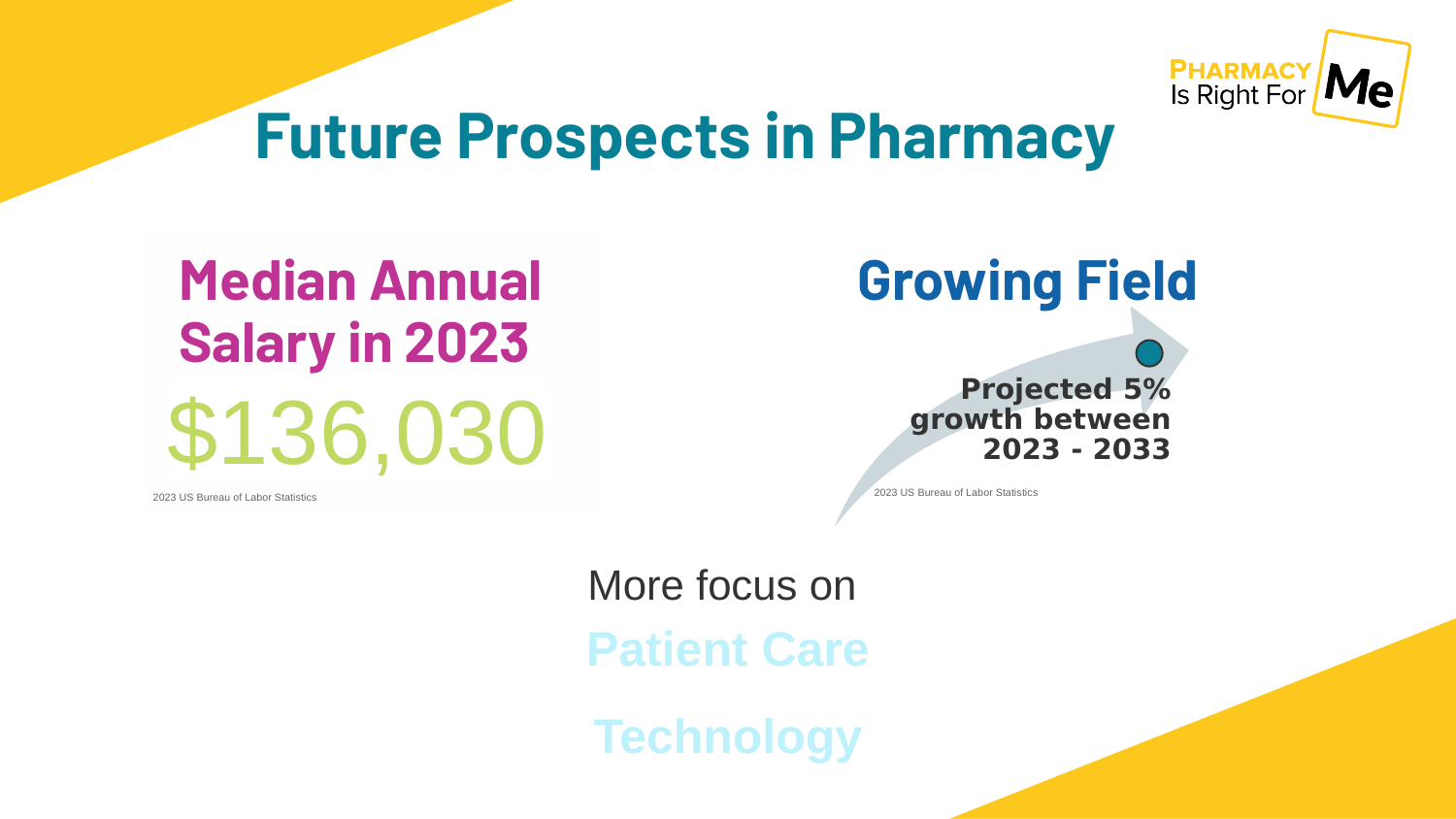

Future Prospects in Pharmacy
Projected 5% growth between 2023 - 2033

Median Annual Salary in 2023
Growing Field
$136,030
2023 US Bureau of Labor Statistics
2023 US Bureau of Labor Statistics
More focus on
Patient Care
Technology